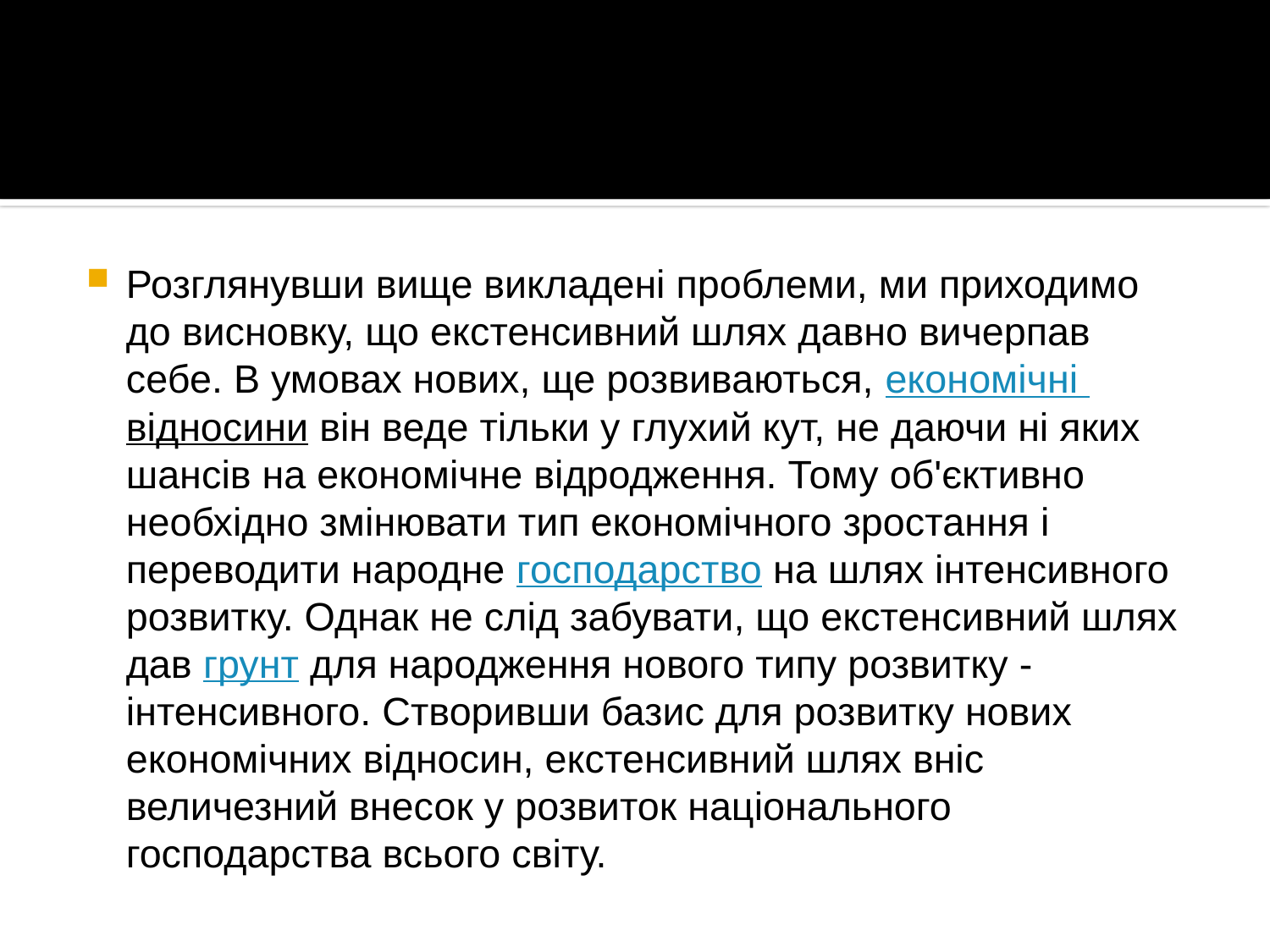

Розглянувши вище викладені проблеми, ми приходимо до висновку, що екстенсивний шлях давно вичерпав себе. В умовах нових, ще розвиваються, економічні відносини він веде тільки у глухий кут, не даючи ні яких шансів на економічне відродження. Тому об'єктивно необхідно змінювати тип економічного зростання і переводити народне господарство на шлях інтенсивного розвитку. Однак не слід забувати, що екстенсивний шлях дав грунт для народження нового типу розвитку - інтенсивного. Створивши базис для розвитку нових економічних відносин, екстенсивний шлях вніс величезний внесок у розвиток національного господарства всього світу.